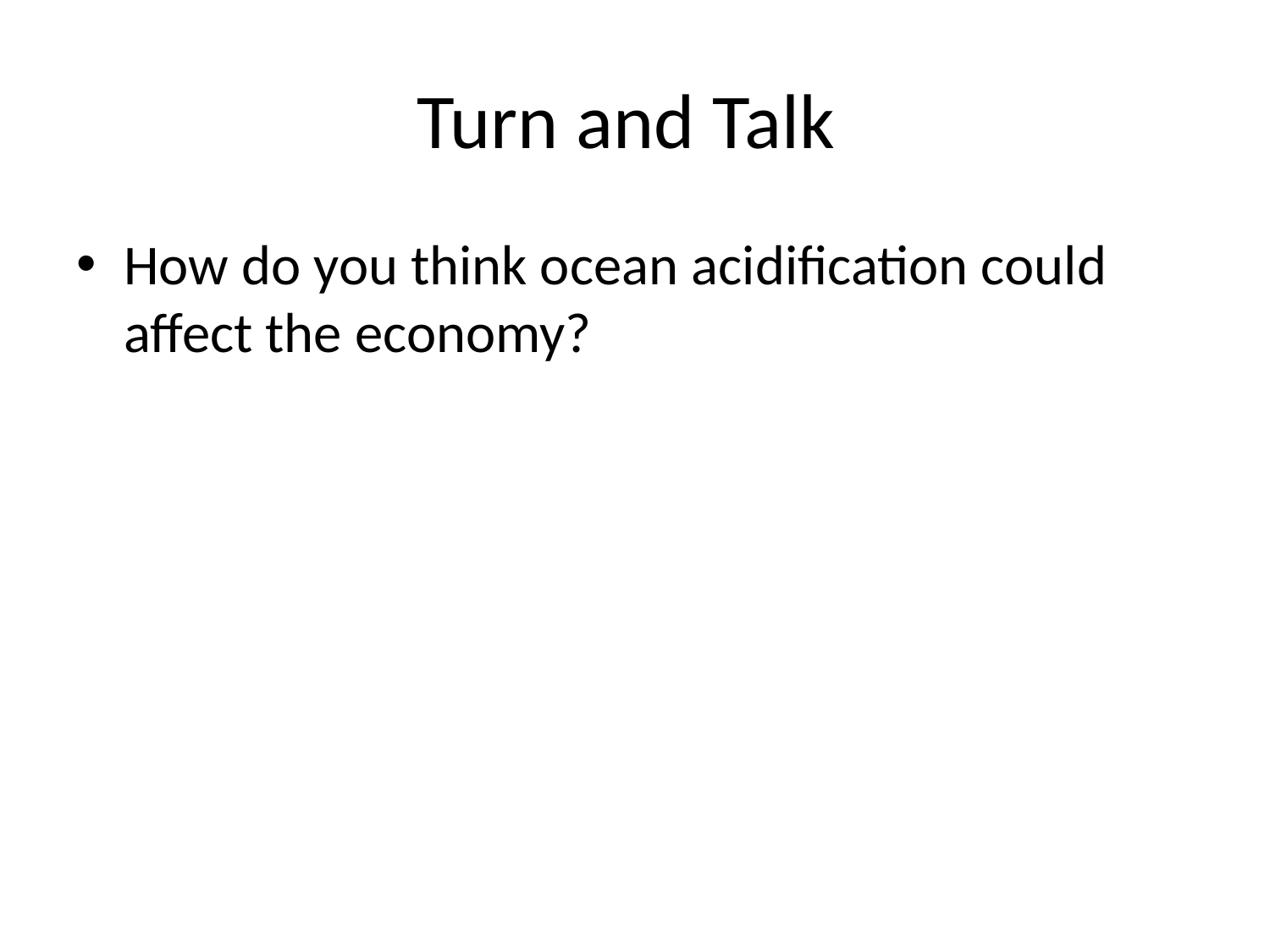

# Turn and Talk
How do you think ocean acidification could affect the economy?